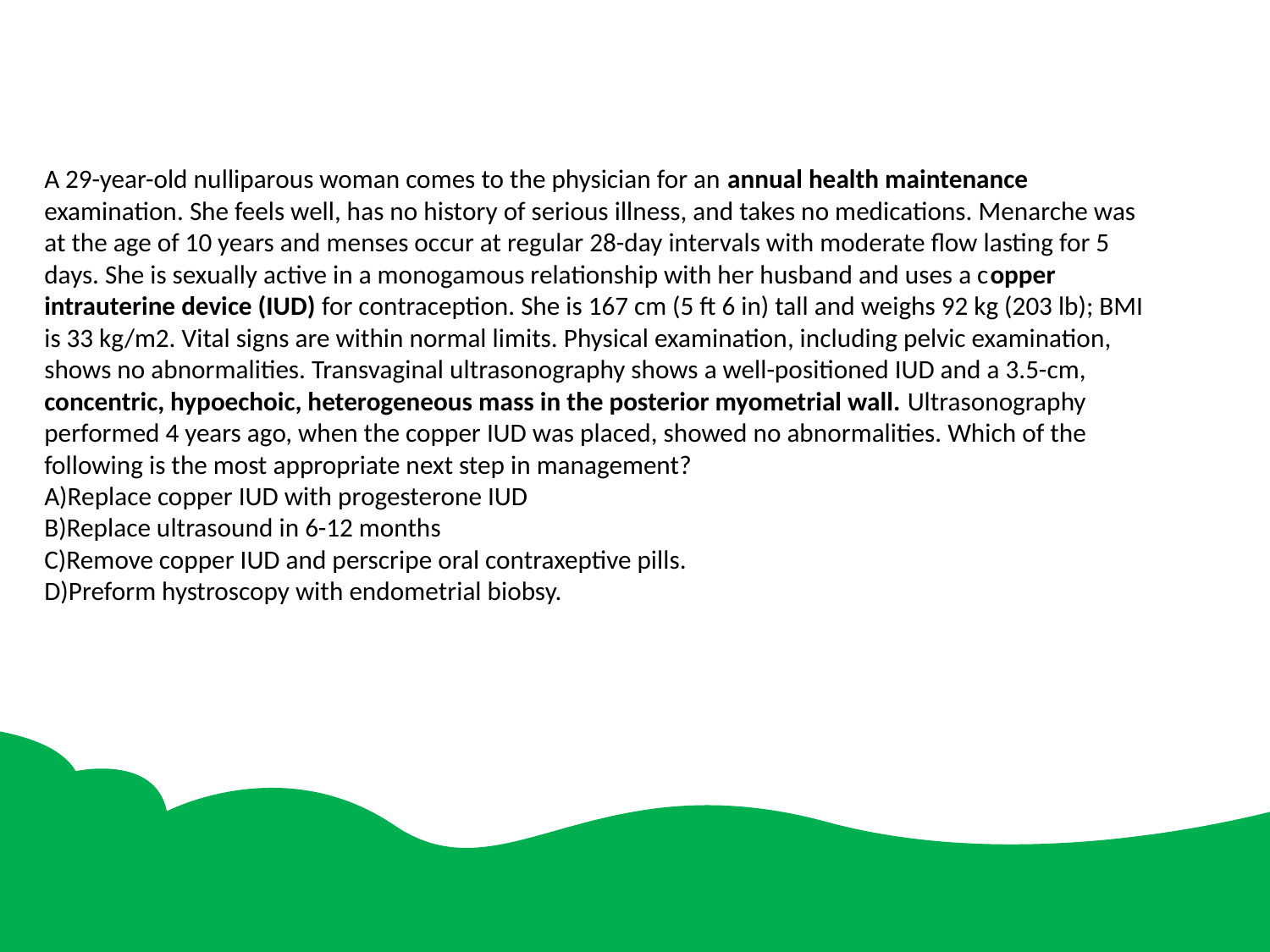

A 29-year-old nulliparous woman comes to the physician for an annual health maintenance examination. She feels well, has no history of serious illness, and takes no medications. Menarche was at the age of 10 years and menses occur at regular 28-day intervals with moderate flow lasting for 5 days. She is sexually active in a monogamous relationship with her husband and uses a copper intrauterine device (IUD) for contraception. She is 167 cm (5 ft 6 in) tall and weighs 92 kg (203 lb); BMI is 33 kg/m2. Vital signs are within normal limits. Physical examination, including pelvic examination, shows no abnormalities. Transvaginal ultrasonography shows a well-positioned IUD and a 3.5-cm, concentric, hypoechoic, heterogeneous mass in the posterior myometrial wall. Ultrasonography performed 4 years ago, when the copper IUD was placed, showed no abnormalities. Which of the following is the most appropriate next step in management?
A)Replace copper IUD with progesterone IUD
B)Replace ultrasound in 6-12 months
C)Remove copper IUD and perscripe oral contraxeptive pills.
D)Preform hystroscopy with endometrial biobsy.